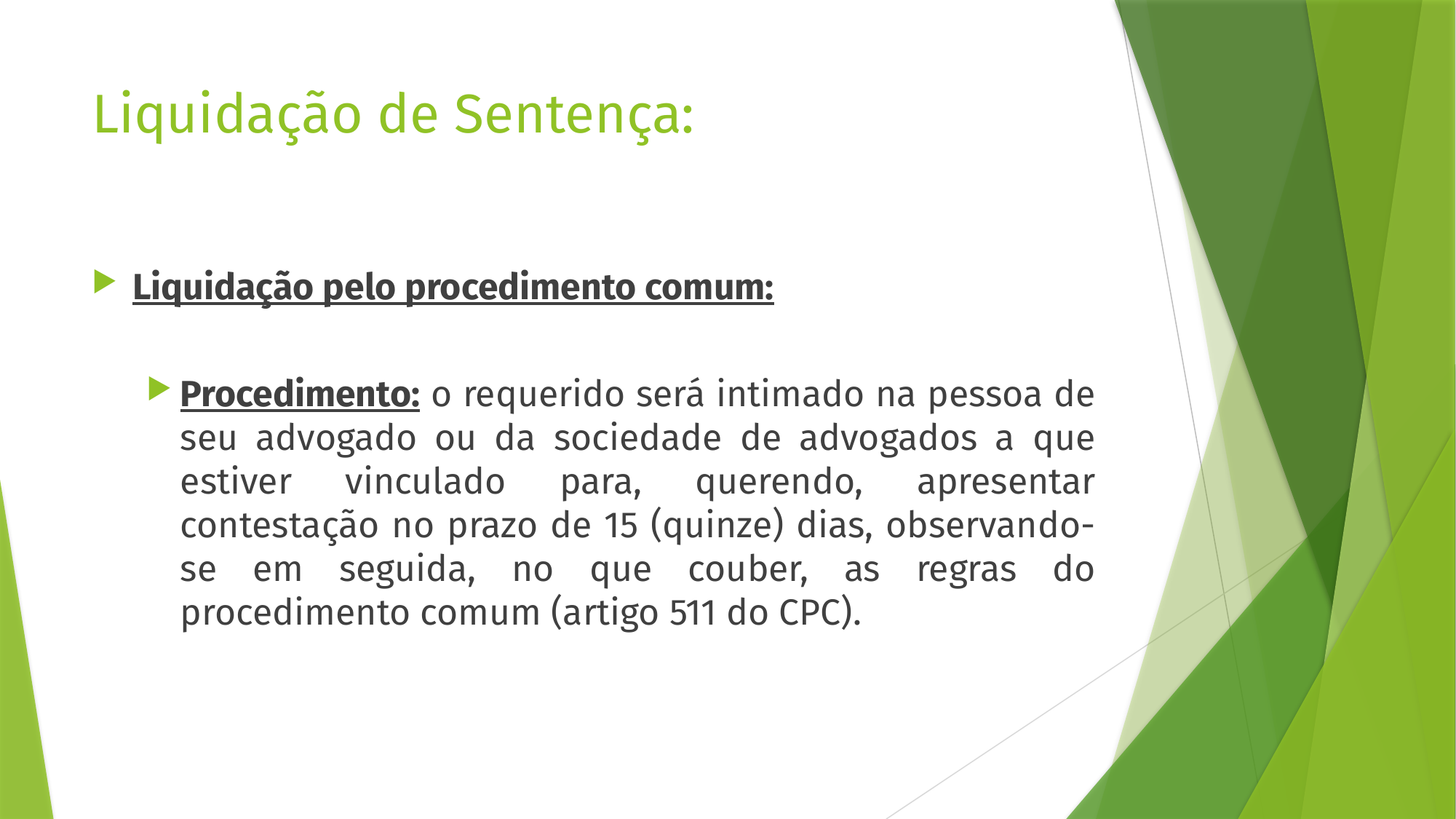

# Liquidação de Sentença:
Liquidação pelo procedimento comum:

Procedimento: o requerido será intimado na pessoa de seu advogado ou da sociedade de advogados a que estiver vinculado para, querendo, apresentar contestação no prazo de 15 (quinze) dias, observando-se em seguida, no que couber, as regras do procedimento comum (artigo 511 do CPC).